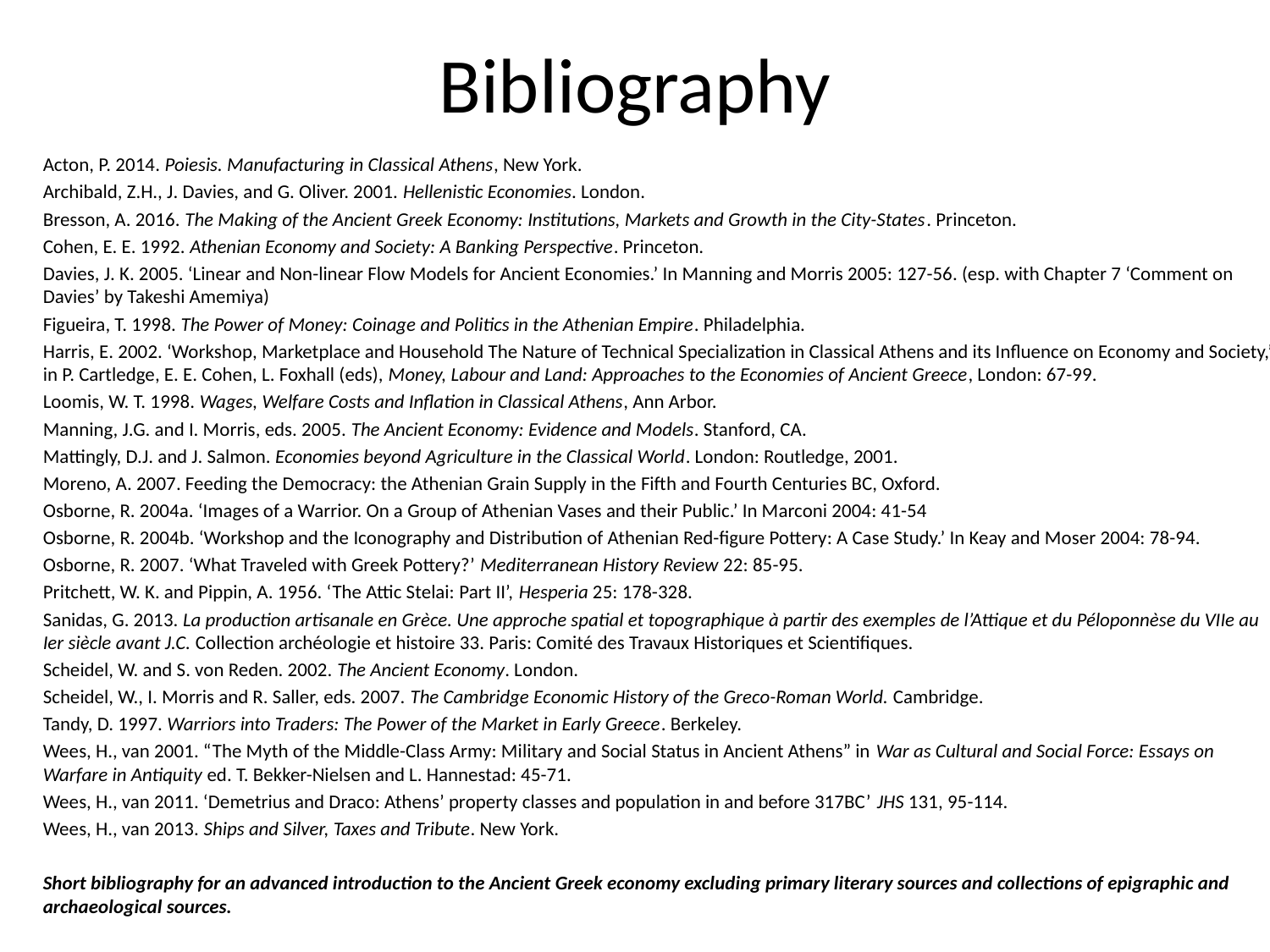

# Bibliography
Acton, P. 2014. Poiesis. Manufacturing in Classical Athens, New York.
Archibald, Z.H., J. Davies, and G. Oliver. 2001. Hellenistic Economies. London.
Bresson, A. 2016. The Making of the Ancient Greek Economy: Institutions, Markets and Growth in the City-States. Princeton.
Cohen, E. E. 1992. Athenian Economy and Society: A Banking Perspective. Princeton.
Davies, J. K. 2005. ‘Linear and Non-linear Flow Models for Ancient Economies.’ In Manning and Morris 2005: 127-56. (esp. with Chapter 7 ‘Comment on Davies’ by Takeshi Amemiya)
Figueira, T. 1998. The Power of Money: Coinage and Politics in the Athenian Empire. Philadelphia.
Harris, E. 2002. ‘Workshop, Marketplace and Household The Nature of Technical Specialization in Classical Athens and its Influence on Economy and Society,’ in P. Cartledge, E. E. Cohen, L. Foxhall (eds), Money, Labour and Land: Approaches to the Economies of Ancient Greece, London: 67-99.
Loomis, W. T. 1998. Wages, Welfare Costs and Inflation in Classical Athens, Ann Arbor.
Manning, J.G. and I. Morris, eds. 2005. The Ancient Economy: Evidence and Models. Stanford, CA.
Mattingly, D.J. and J. Salmon. Economies beyond Agriculture in the Classical World. London: Routledge, 2001.
Moreno, A. 2007. Feeding the Democracy: the Athenian Grain Supply in the Fifth and Fourth Centuries BC, Oxford.
Osborne, R. 2004a. ‘Images of a Warrior. On a Group of Athenian Vases and their Public.’ In Marconi 2004: 41-54
Osborne, R. 2004b. ‘Workshop and the Iconography and Distribution of Athenian Red-figure Pottery: A Case Study.’ In Keay and Moser 2004: 78-94.
Osborne, R. 2007. ‘What Traveled with Greek Pottery?’ Mediterranean History Review 22: 85-95.
Pritchett, W. K. and Pippin, A. 1956. ‘The Attic Stelai: Part II’, Hesperia 25: 178-328.
Sanidas, G. 2013. La production artisanale en Grèce. Une approche spatial et topographique à partir des exemples de l’Attique et du Péloponnèse du VIIe au Ier siècle avant J.C. Collection archéologie et histoire 33. Paris: Comité des Travaux Historiques et Scientifiques.
Scheidel, W. and S. von Reden. 2002. The Ancient Economy. London.
Scheidel, W., I. Morris and R. Saller, eds. 2007. The Cambridge Economic History of the Greco-Roman World. Cambridge.
Tandy, D. 1997. Warriors into Traders: The Power of the Market in Early Greece. Berkeley.
Wees, H., van 2001. “The Myth of the Middle-Class Army: Military and Social Status in Ancient Athens” in War as Cultural and Social Force: Essays on Warfare in Antiquity ed. T. Bekker-Nielsen and L. Hannestad: 45-71.
Wees, H., van 2011. ‘Demetrius and Draco: Athens’ property classes and population in and before 317BC’ JHS 131, 95-114.
Wees, H., van 2013. Ships and Silver, Taxes and Tribute. New York.

Short bibliography for an advanced introduction to the Ancient Greek economy excluding primary literary sources and collections of epigraphic and archaeological sources.